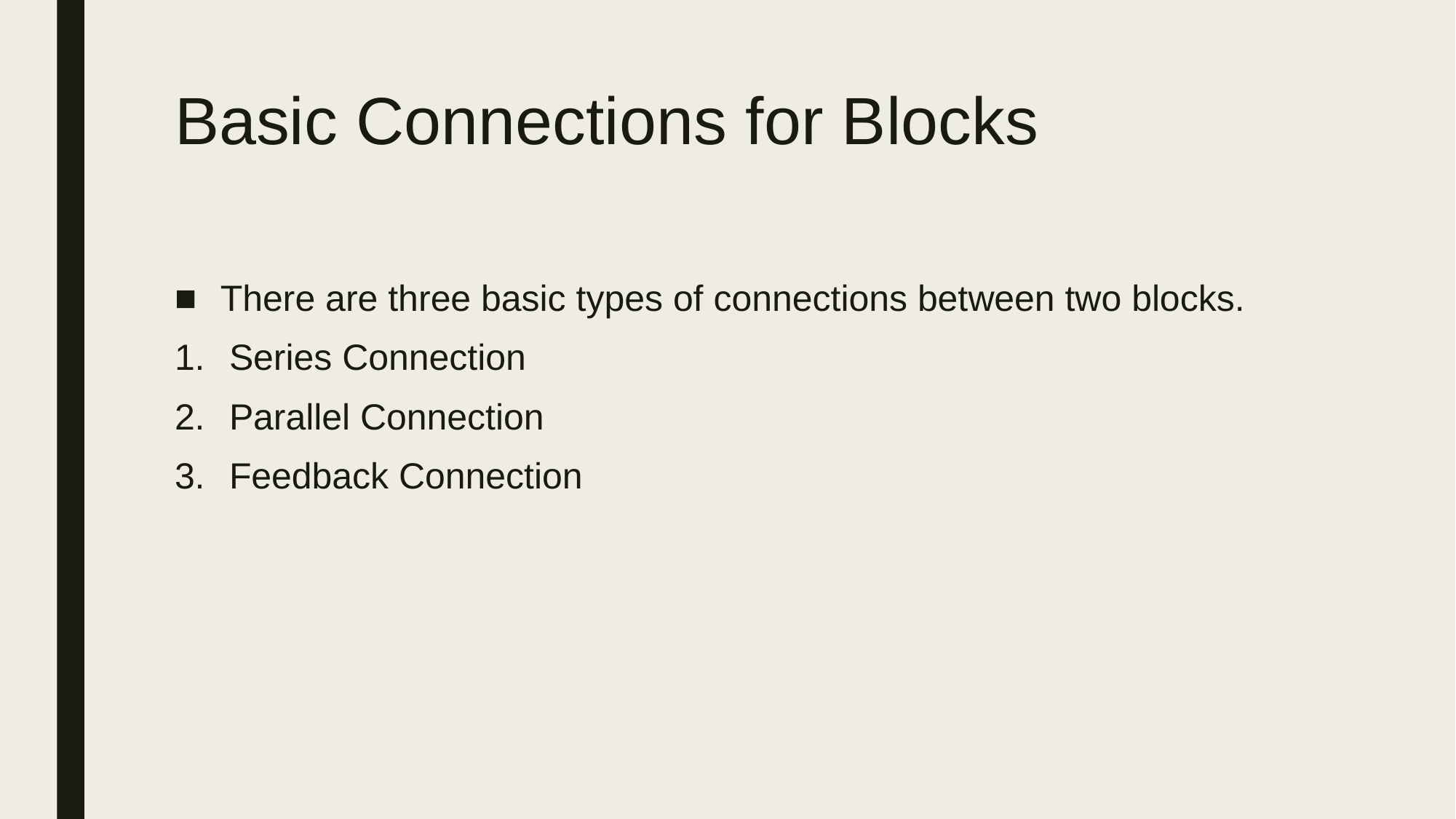

# Basic Connections for Blocks
There are three basic types of connections between two blocks.
Series Connection
Parallel Connection
Feedback Connection